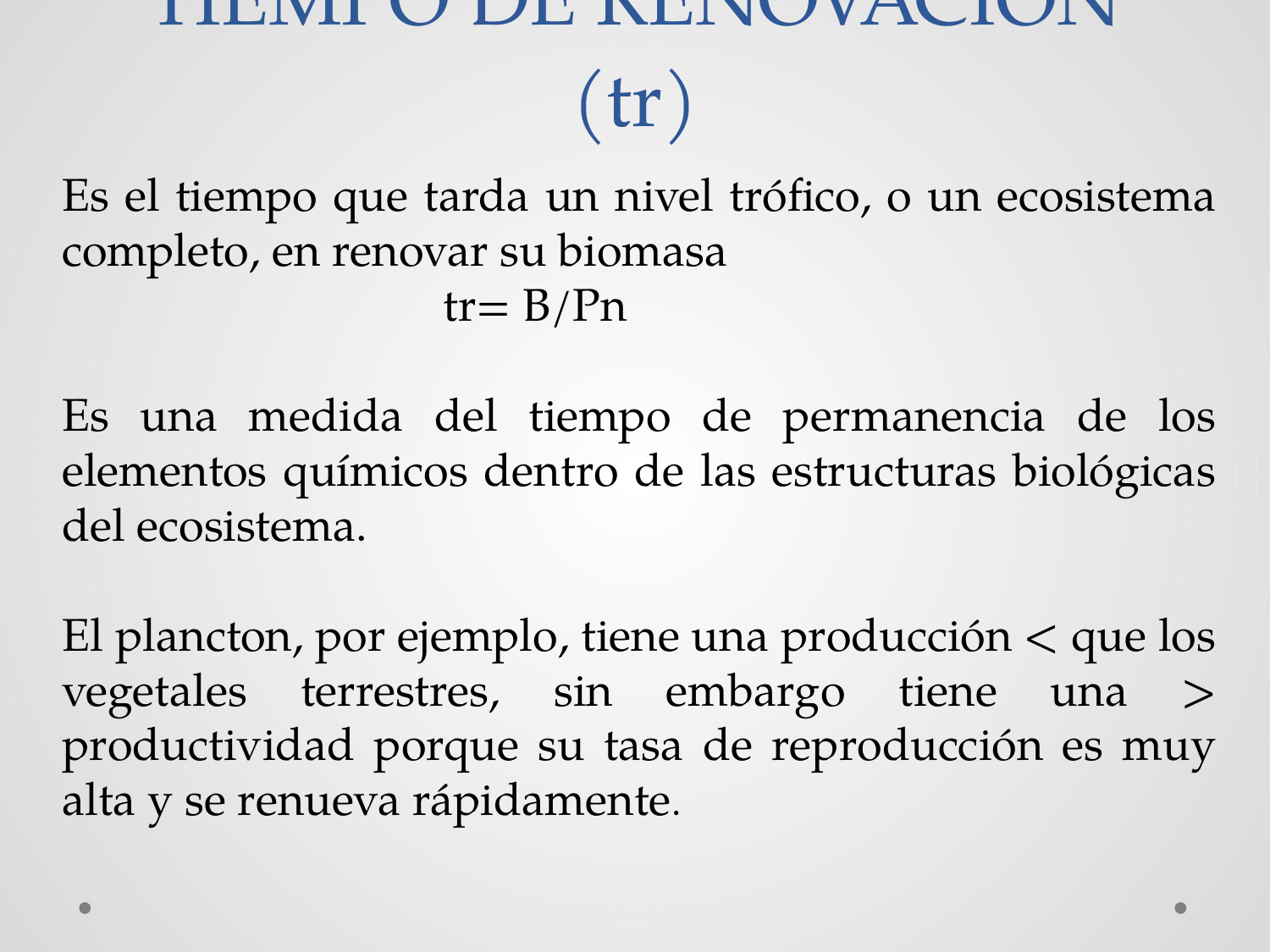

# TIEMPO DE RENOVACIÓN (tr)

Es el tiempo que tarda un nivel trófico, o un ecosistema completo, en renovar su biomasa
			tr= B/Pn

Es una medida del tiempo de permanencia de los elementos químicos dentro de las estructuras biológicas del ecosistema.

El plancton, por ejemplo, tiene una producción < que los vegetales terrestres, sin embargo tiene una > productividad porque su tasa de reproducción es muy alta y se renueva rápidamente.